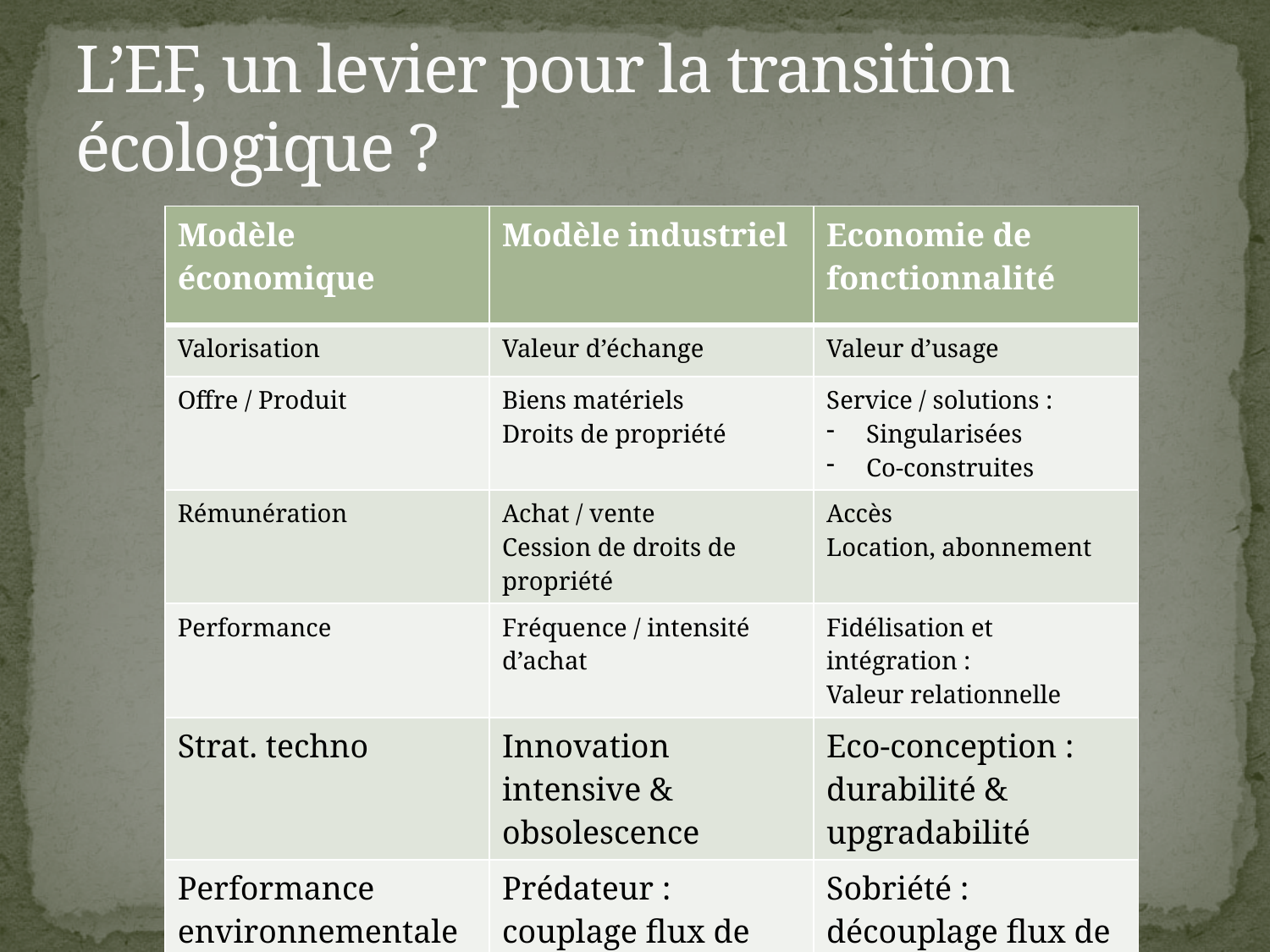

# L’EF, un levier pour la transition écologique ?
| Modèle économique | Modèle industriel | Economie de fonctionnalité |
| --- | --- | --- |
| Valorisation | Valeur d’échange | Valeur d’usage |
| Offre / Produit | Biens matériels Droits de propriété | Service / solutions : Singularisées Co-construites |
| Rémunération | Achat / vente Cession de droits de propriété | Accès Location, abonnement |
| Performance | Fréquence / intensité d’achat | Fidélisation et intégration : Valeur relationnelle |
| Strat. techno | Innovation intensive & obsolescence | Eco-conception : durabilité & upgradabilité |
| Performance environnementale | Prédateur : couplage flux de matière et de revenus | Sobriété : découplage flux de matière et flux de revenus |